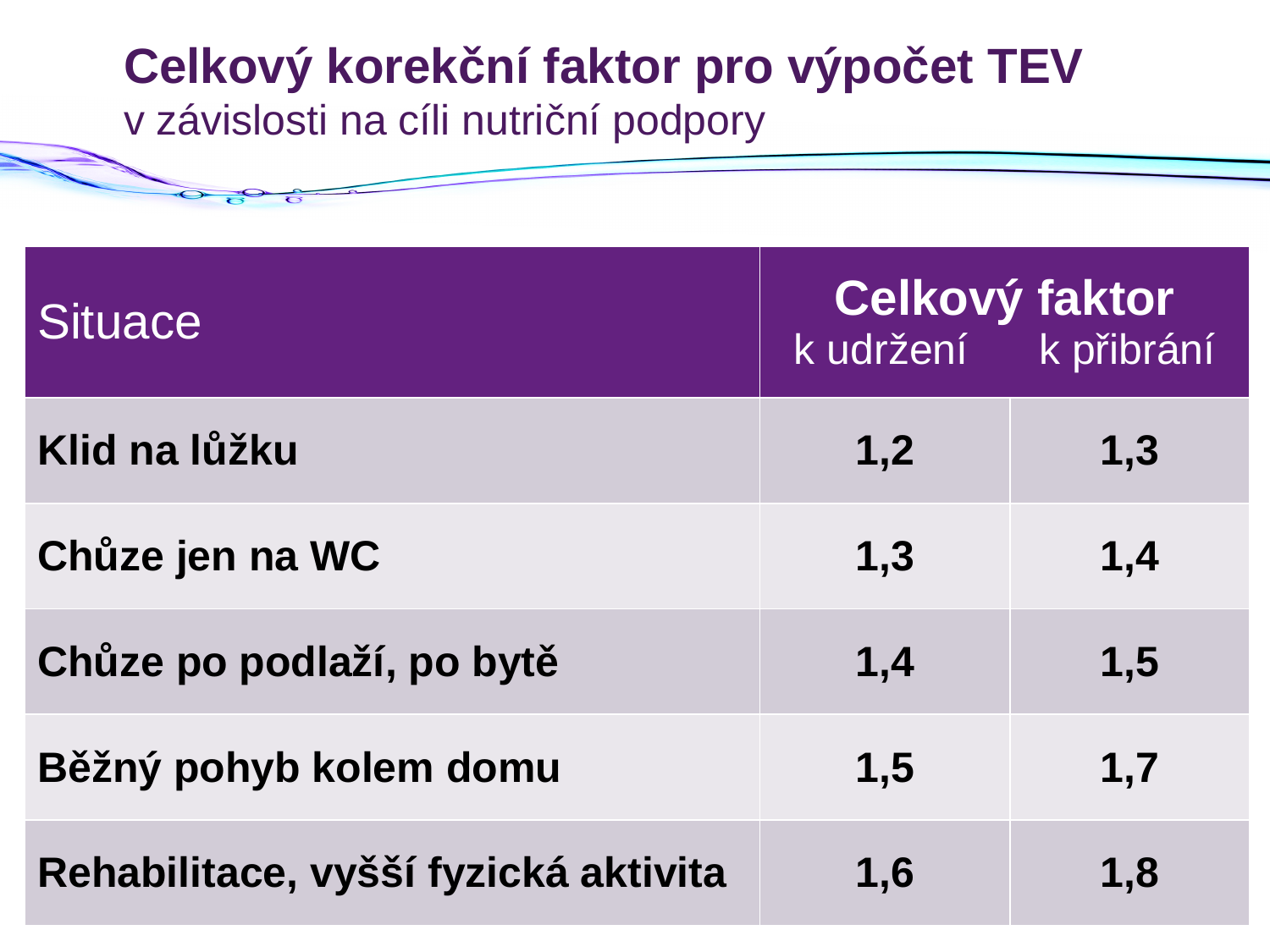

# Celkový korekční faktor pro výpočet TEV v závislosti na cíli nutriční podpory
| Situace | Celkový faktor k udržení k přibrání |  |
| --- | --- | --- |
| Klid na lůžku | 1,2 | 1,3 |
| Chůze jen na WC | 1,3 | 1,4 |
| Chůze po podlaží, po bytě | 1,4 | 1,5 |
| Běžný pohyb kolem domu | 1,5 | 1,7 |
| Rehabilitace, vyšší fyzická aktivita | 1,6 | 1,8 |
34